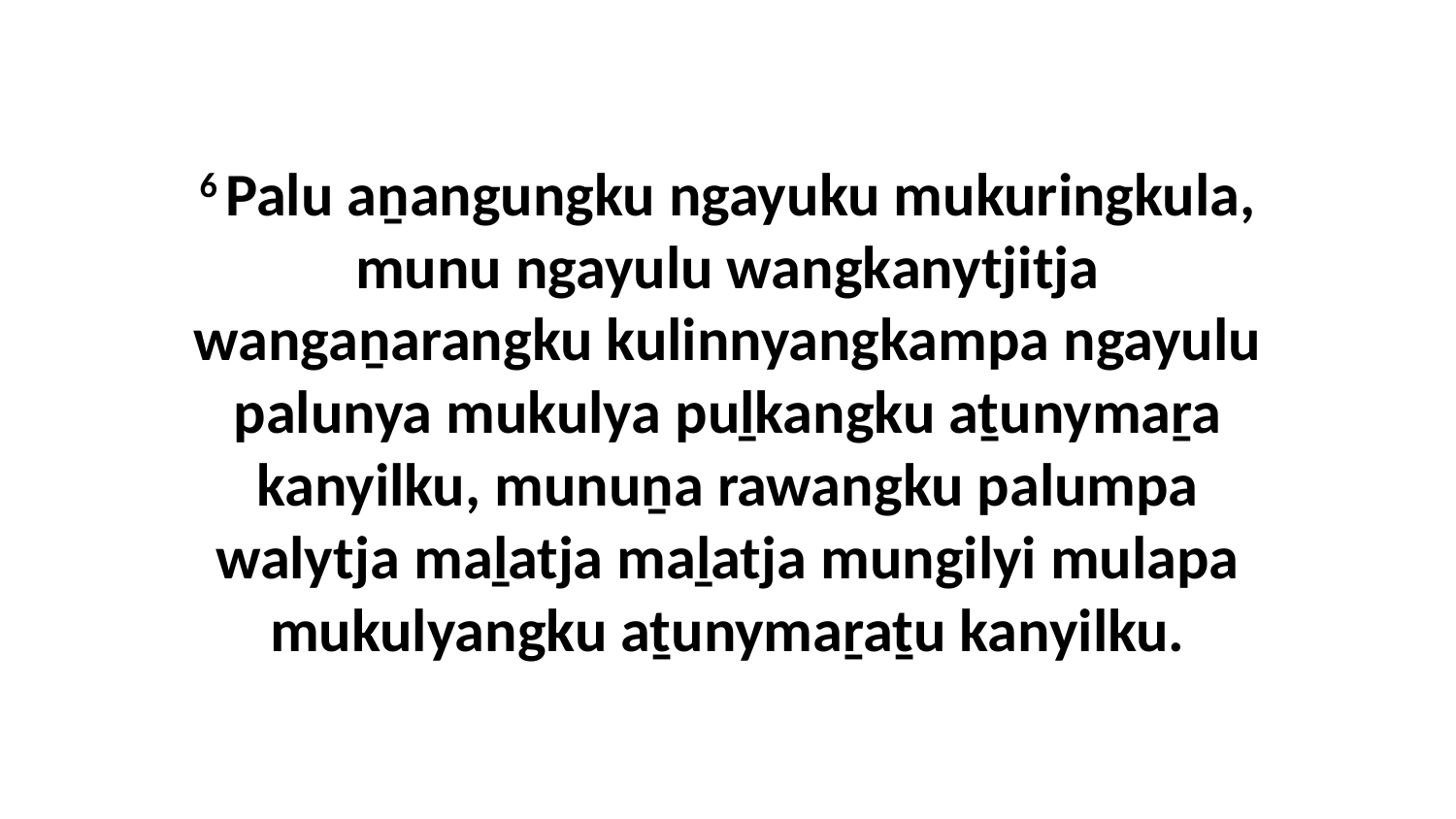

6 Palu aṉangungku ngayuku mukuringkula, munu ngayulu wangkanytjitja wangaṉarangku kulinnyangkampa ngayulu palunya mukulya puḻkangku aṯunymaṟa kanyilku, munuṉa rawangku palumpa walytja maḻatja maḻatja mungilyi mulapa mukulyangku aṯunymaṟaṯu kanyilku.